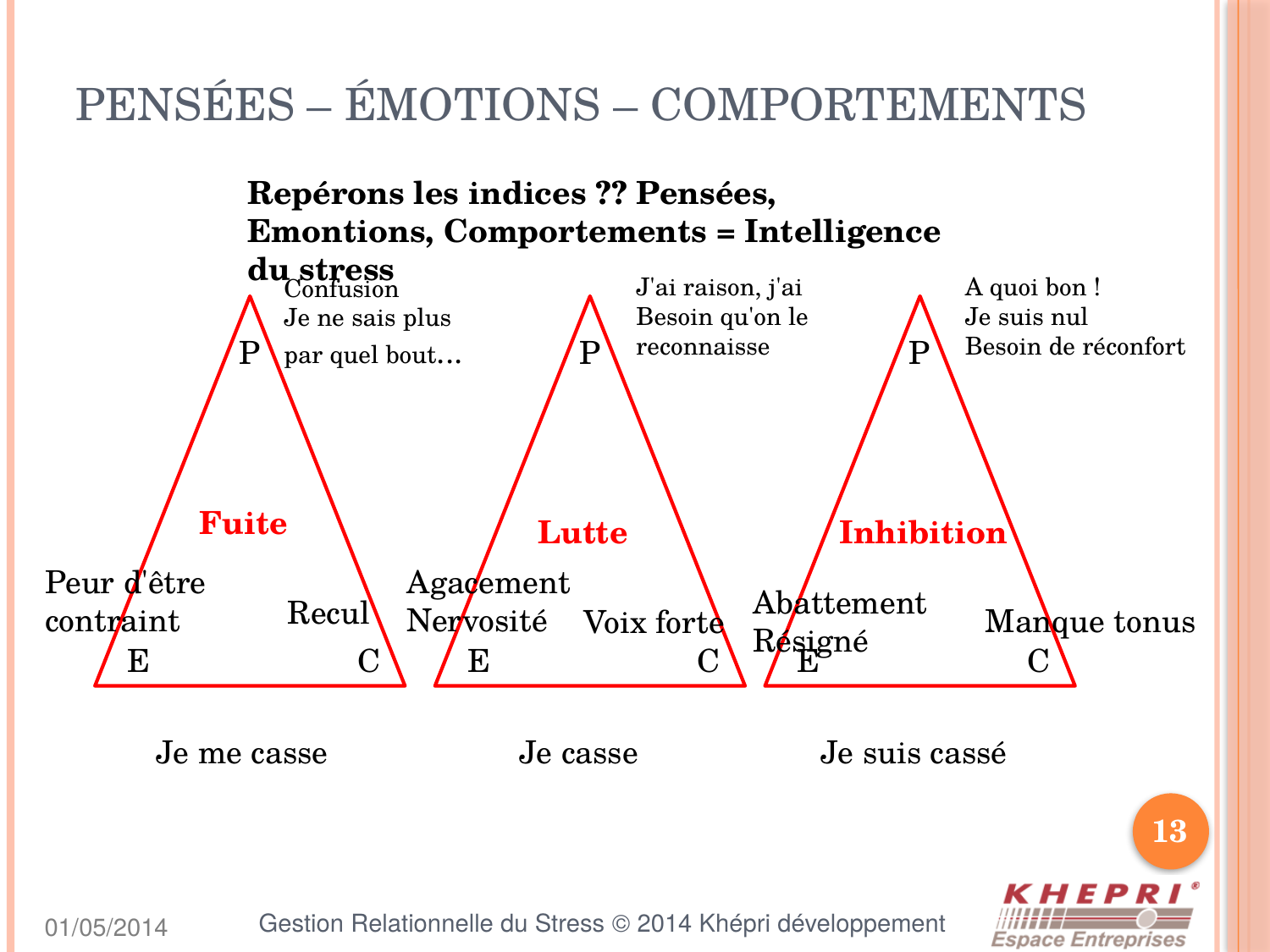

# pensées – émotions – comportements
Repérons les indices ?? Pensées, Emontions, Comportements = Intelligence du stress
J'ai raison, j'ai
Besoin qu'on le
reconnaisse
A quoi bon !
Je suis nul
Besoin de réconfort
Confusion
Je ne sais plus
par quel bout...

P
P
P
Fuite
Lutte
Inhibition
Peur d'être
contraint
Agacement
Nervosité
Abattement
Résigné
Recul
Manque tonus
Voix forte
E
C
E
C
E
C
Je me casse
Je casse
Je suis cassé